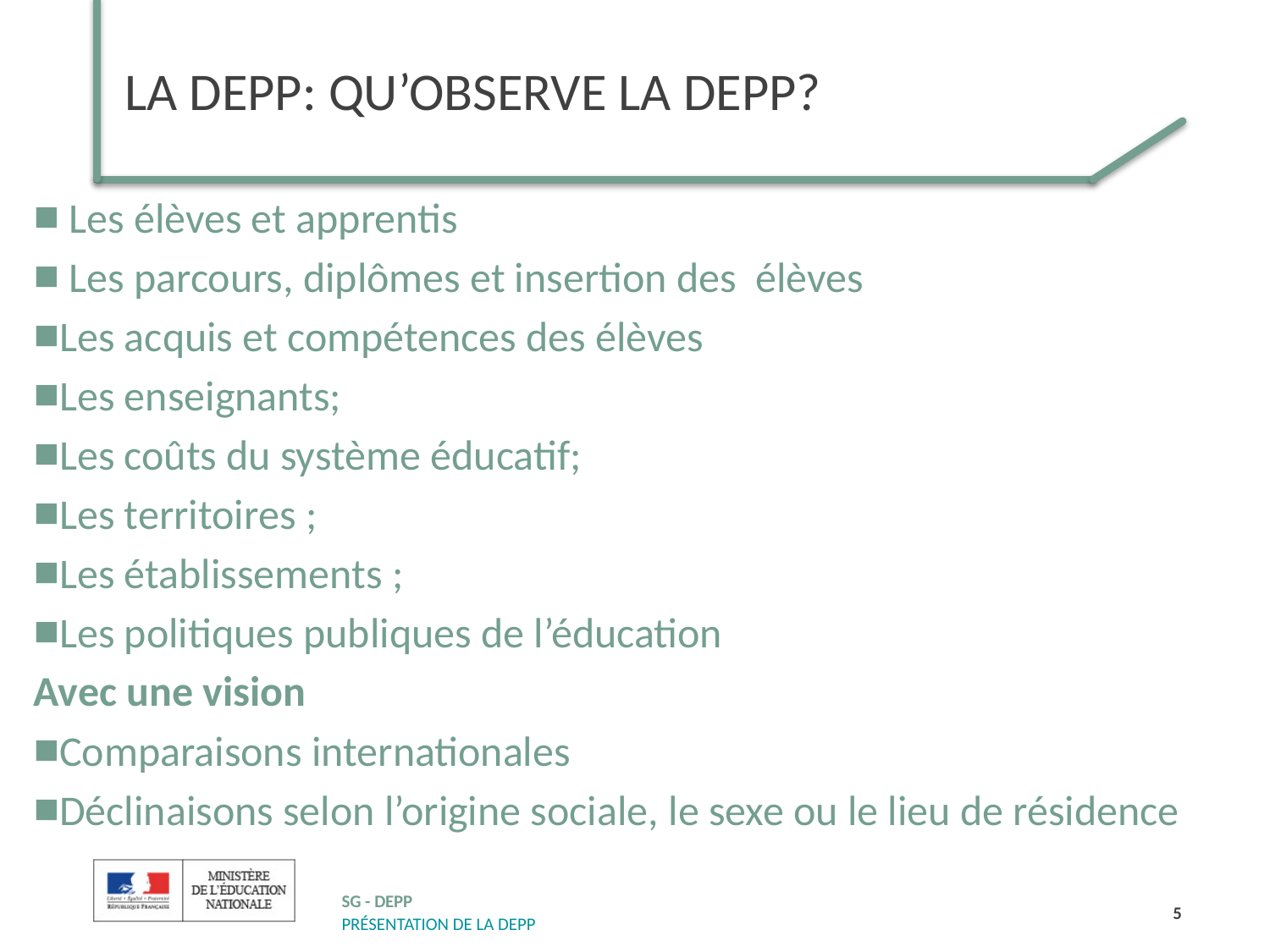

# La depp: qu’observe la Depp?
 Les élèves et apprentis
 Les parcours, diplômes et insertion des  élèves
Les acquis et compétences des élèves
Les enseignants;
Les coûts du système éducatif;
Les territoires ;
Les établissements ;
Les politiques publiques de l’éducation
Avec une vision
Comparaisons internationales
Déclinaisons selon l’origine sociale, le sexe ou le lieu de résidence
5